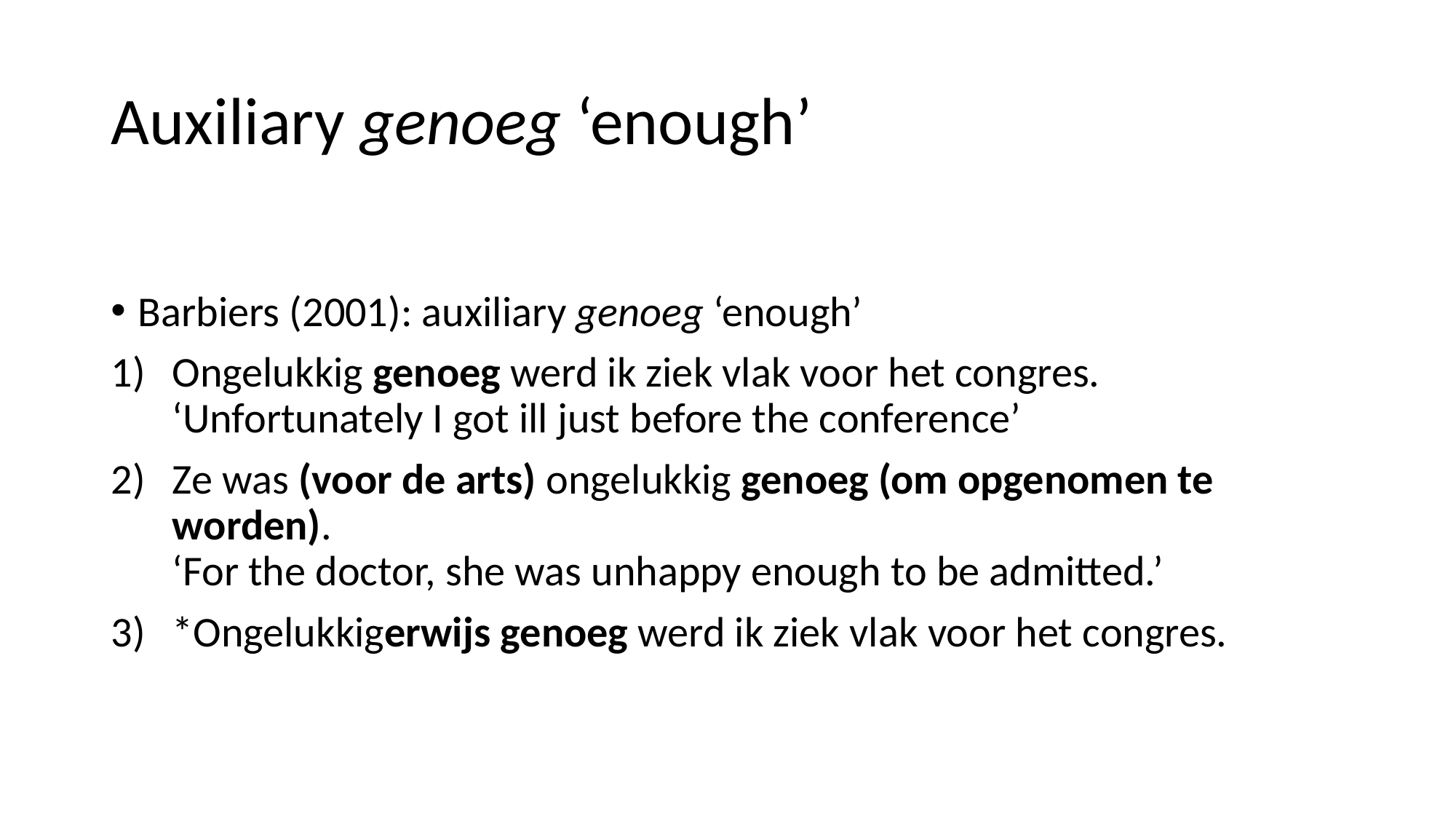

# Auxiliary genoeg ‘enough’

Barbiers (2001): auxiliary genoeg ‘enough’
Ongelukkig genoeg werd ik ziek vlak voor het congres.
‘Unfortunately I got ill just before the conference’
Ze was (voor de arts) ongelukkig genoeg (om opgenomen te worden).
‘For the doctor, she was unhappy enough to be admitted.’
*Ongelukkigerwijs genoeg werd ik ziek vlak voor het congres.